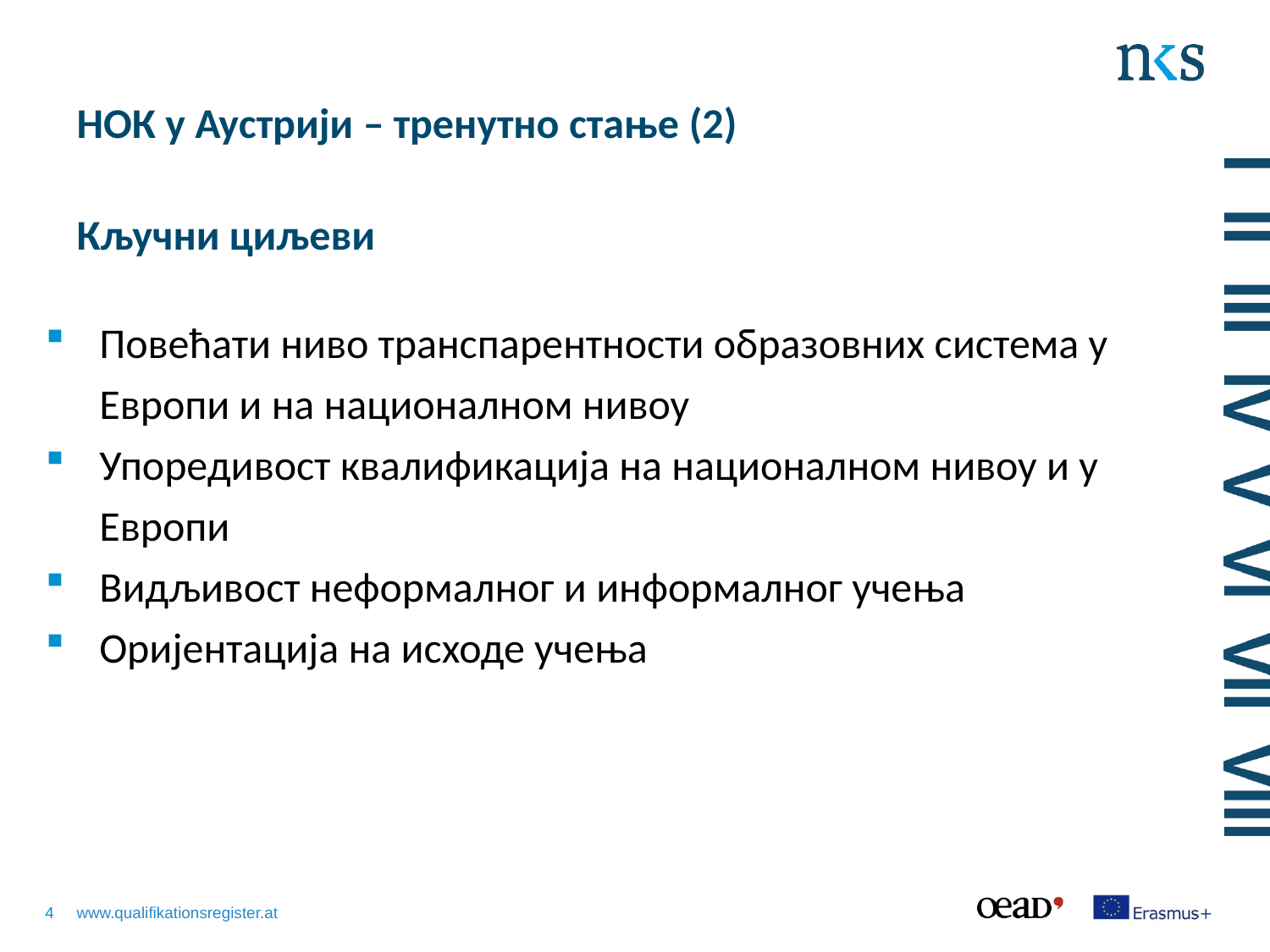

# НОК у Аустрији – тренутно стање (2) Кључни циљеви
Повећати ниво транспарентности образовних система у Европи и на националном нивоу
Упоредивост квалификација на националном нивоу и у Европи
Видљивост неформалног и информалног учења
Оријентација на исходе учења

4